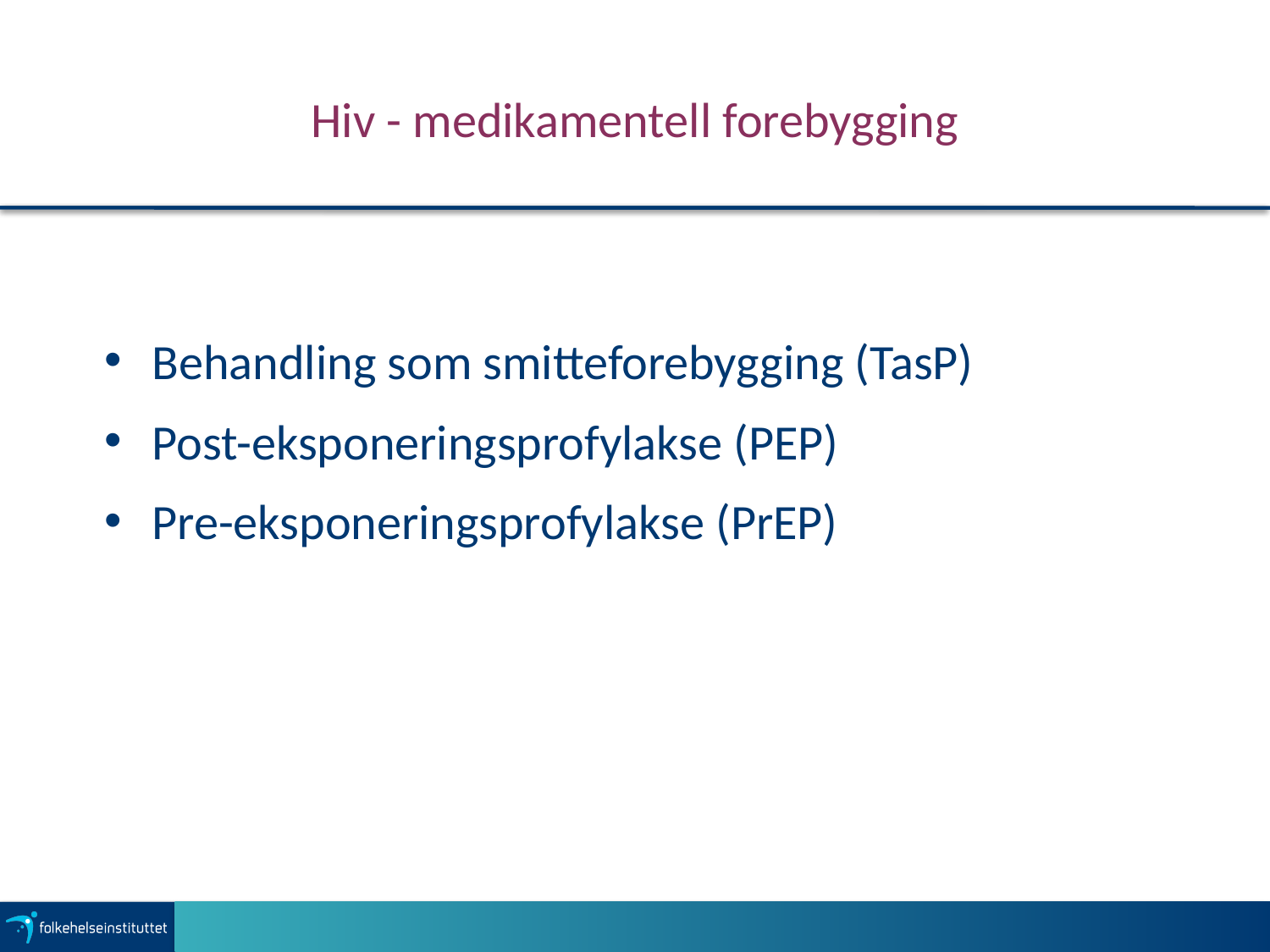

# Hiv - medikamentell forebygging
Behandling som smitteforebygging (TasP)
Post-eksponeringsprofylakse (PEP)
Pre-eksponeringsprofylakse (PrEP)